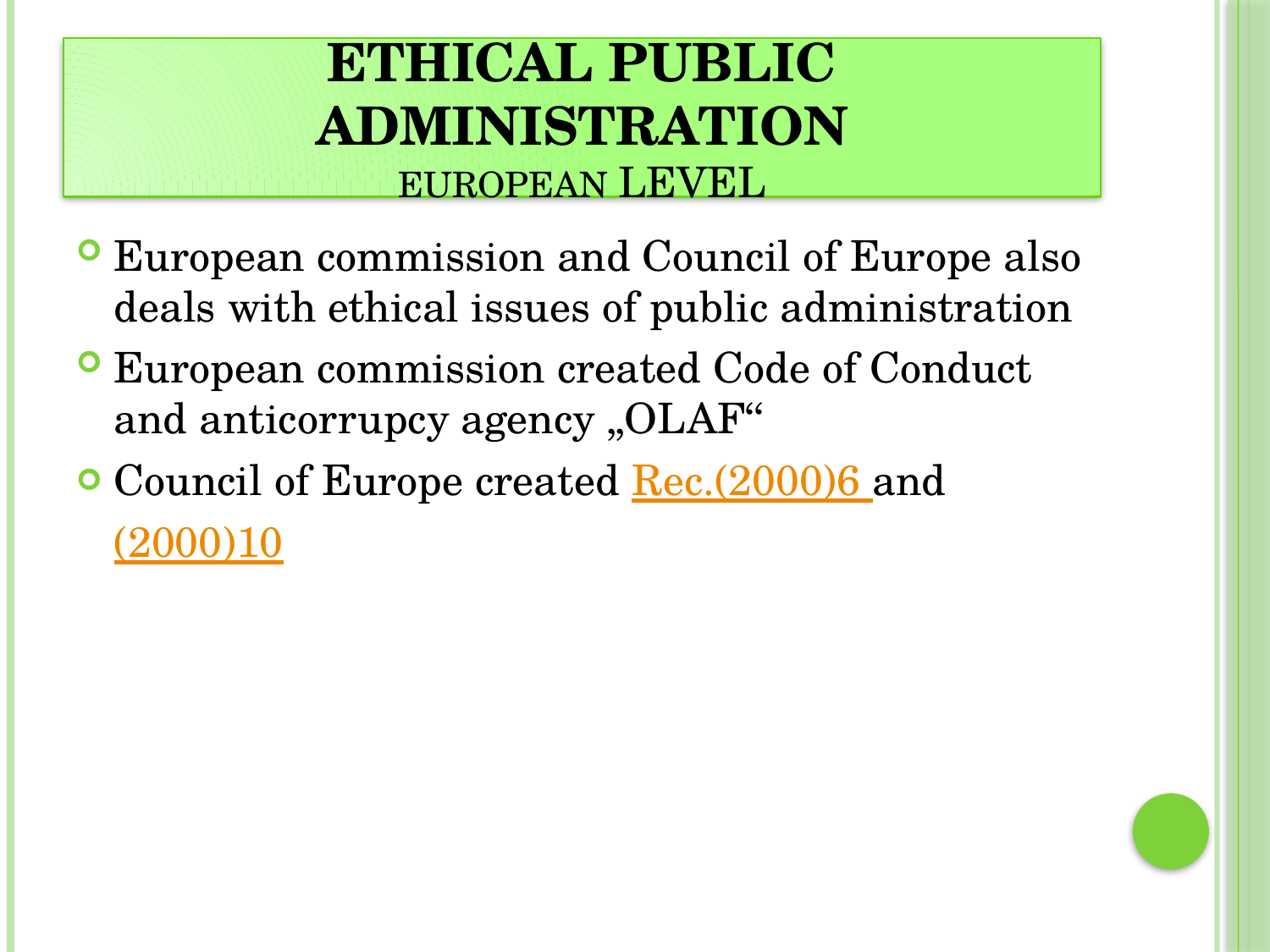

# Ethical public administration EUROPEAN level
European commission and Council of Europe also deals with ethical issues of public administration
European commission created Code of Conduct and anticorrupcy agency ‚‚OLAF‘‘
Council of Europe created Rec.(2000)6 and (2000)10